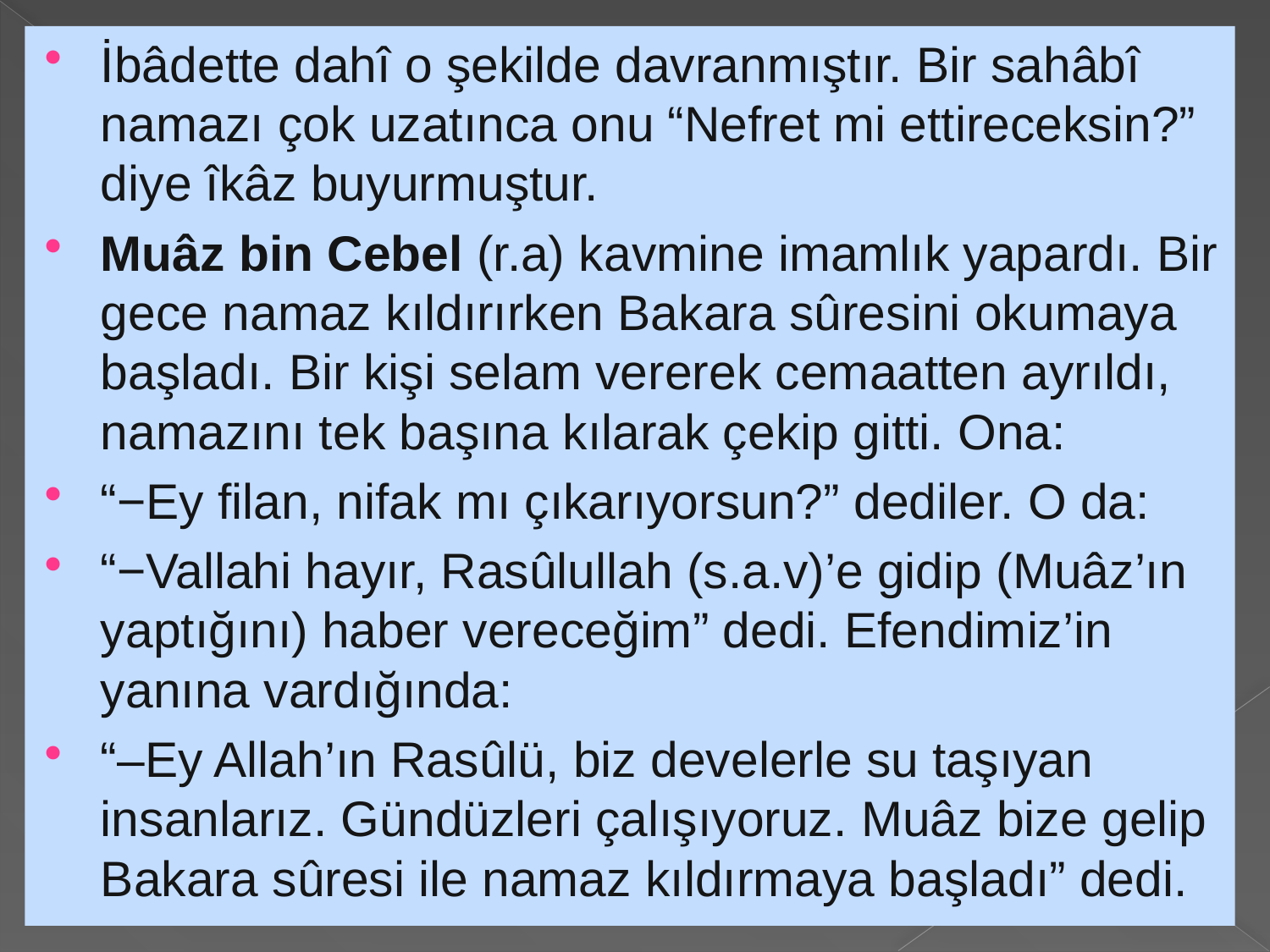

İbâdette dahî o şekilde davranmıştır. Bir sahâbî namazı çok uzatınca onu “Nefret mi ettireceksin?” diye îkâz buyurmuştur.
Muâz bin Cebel (r.a) kavmine imamlık yapardı. Bir gece namaz kıldırırken Bakara sûresini okumaya başladı. Bir kişi selam vererek cemaatten ayrıldı, namazını tek başına kılarak çekip gitti. Ona:
“−Ey filan, nifak mı çıkarıyorsun?” dediler. O da:
“−Vallahi hayır, Rasûlullah (s.a.v)’e gidip (Muâz’ın yaptığını) haber vereceğim” dedi. Efendimiz’in yanına vardığında:
“–Ey Allah’ın Rasûlü, biz develerle su taşıyan insanlarız. Gündüzleri çalışıyoruz. Muâz bize gelip Bakara sûresi ile namaz kıldırmaya başladı” dedi.